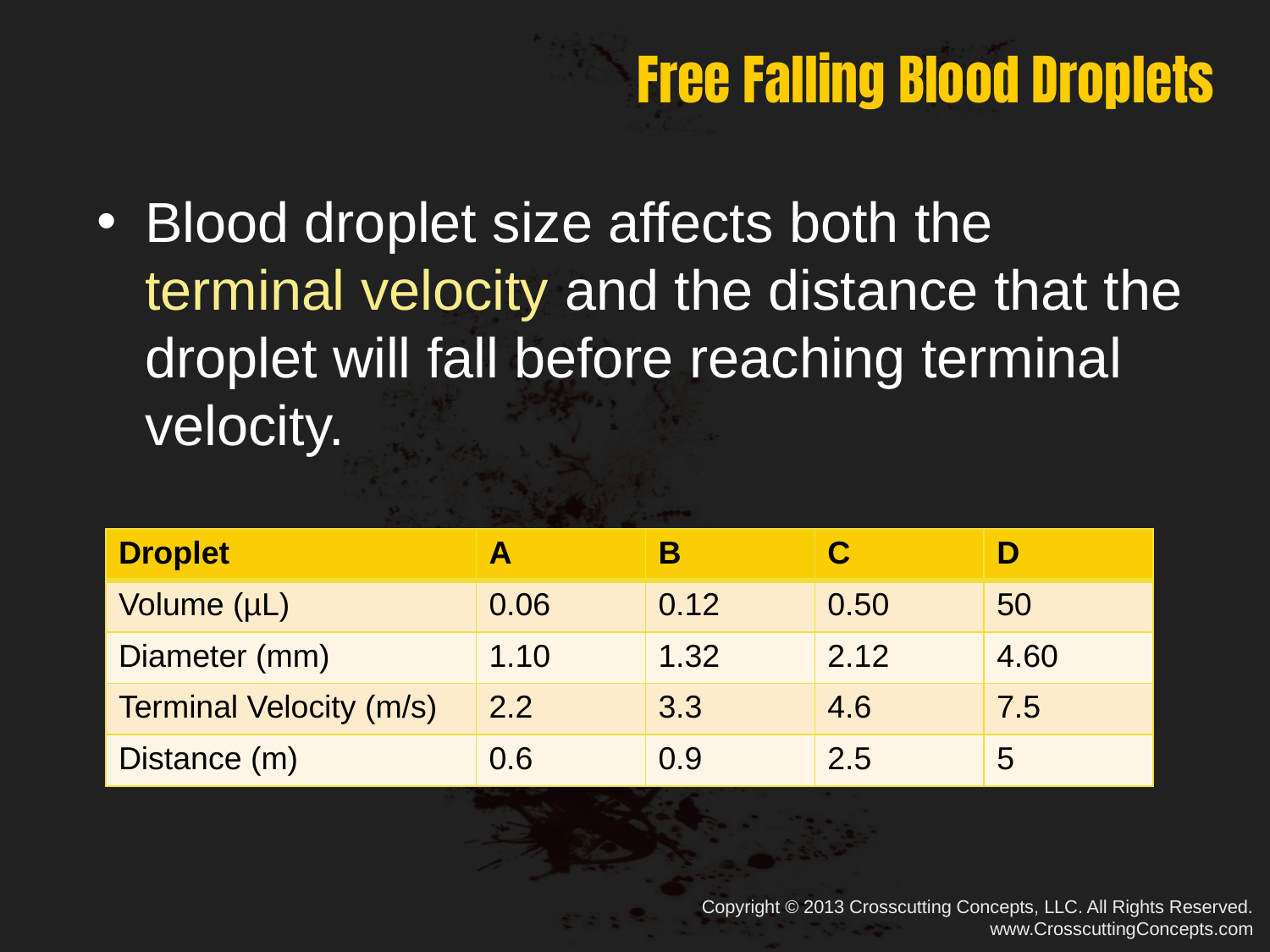

# Free Falling Blood Droplets
Blood droplet size affects both the terminal velocity and the distance that the droplet will fall before reaching terminal velocity.
| Droplet | A | B | C | D |
| --- | --- | --- | --- | --- |
| Volume (µL) | 0.06 | 0.12 | 0.50 | 50 |
| Diameter (mm) | 1.10 | 1.32 | 2.12 | 4.60 |
| Terminal Velocity (m/s) | 2.2 | 3.3 | 4.6 | 7.5 |
| Distance (m) | 0.6 | 0.9 | 2.5 | 5 |